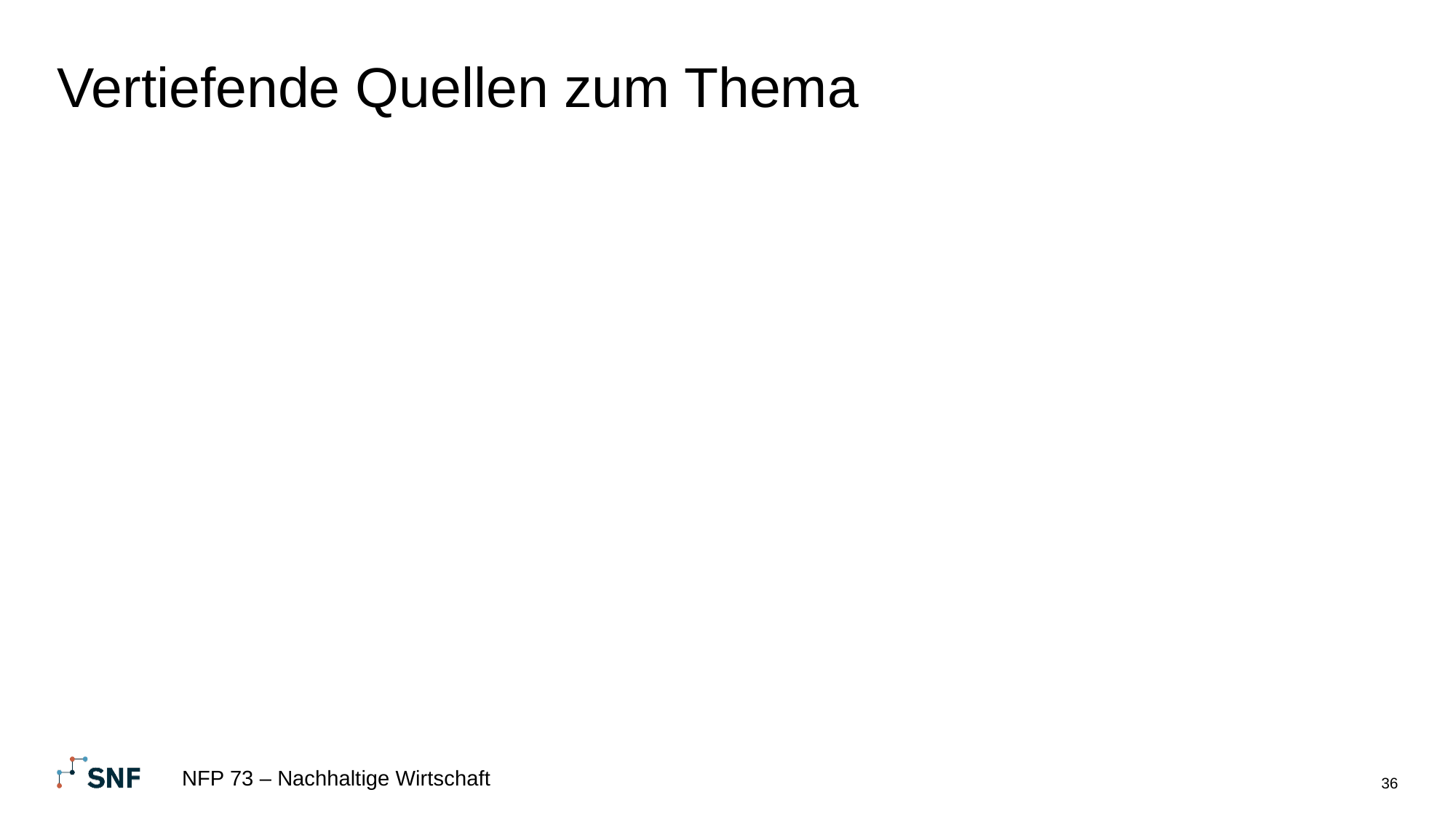

# Vertiefende Quellen zum Thema

NFP 73 – Nachhaltige Wirtschaft
36